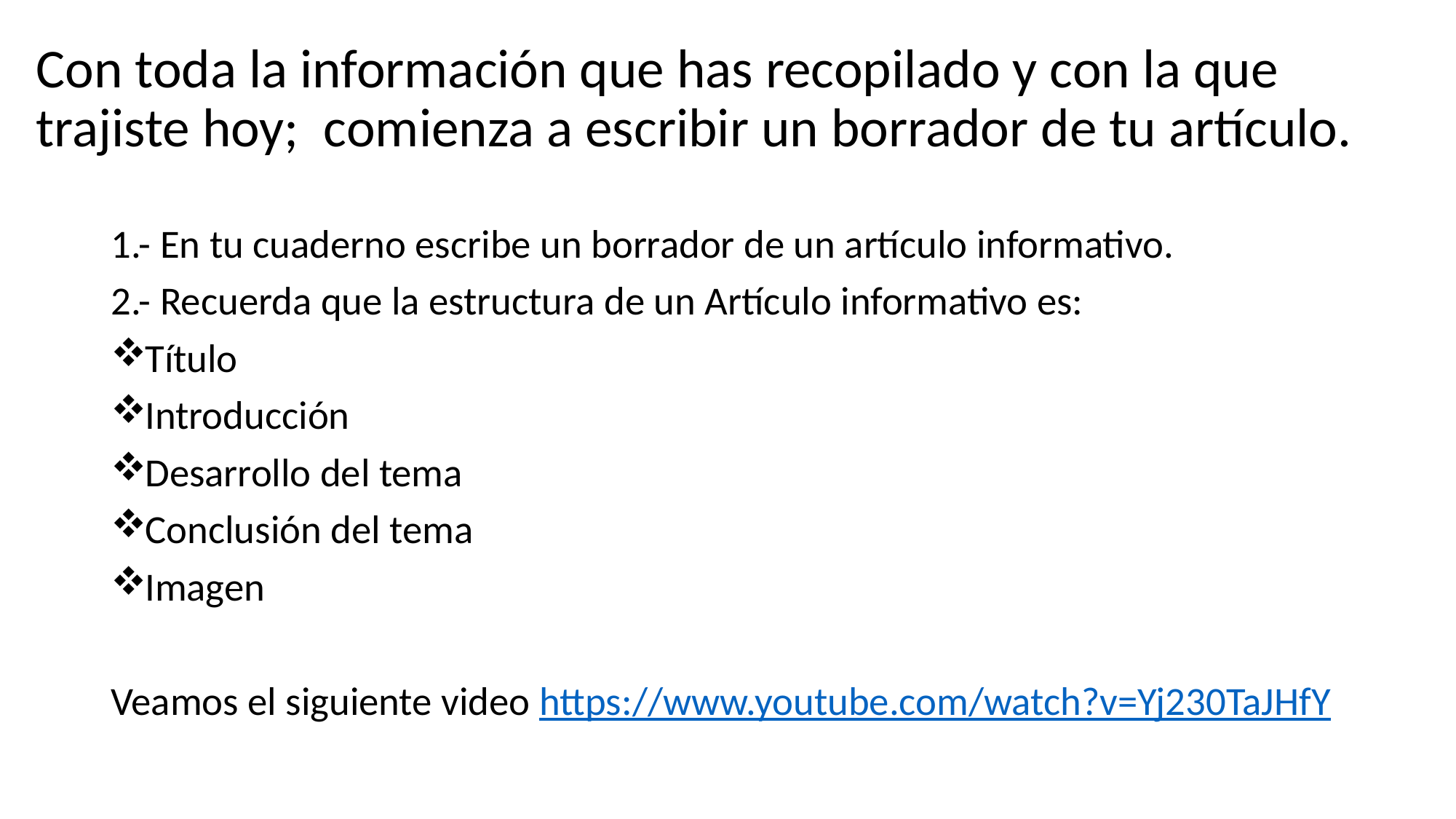

# Con toda la información que has recopilado y con la que trajiste hoy;  comienza a escribir un borrador de tu artículo.
1.- En tu cuaderno escribe un borrador de un artículo informativo.
2.- Recuerda que la estructura de un Artículo informativo es:
Título
Introducción
Desarrollo del tema
Conclusión del tema
Imagen

Veamos el siguiente video https://www.youtube.com/watch?v=Yj230TaJHfY